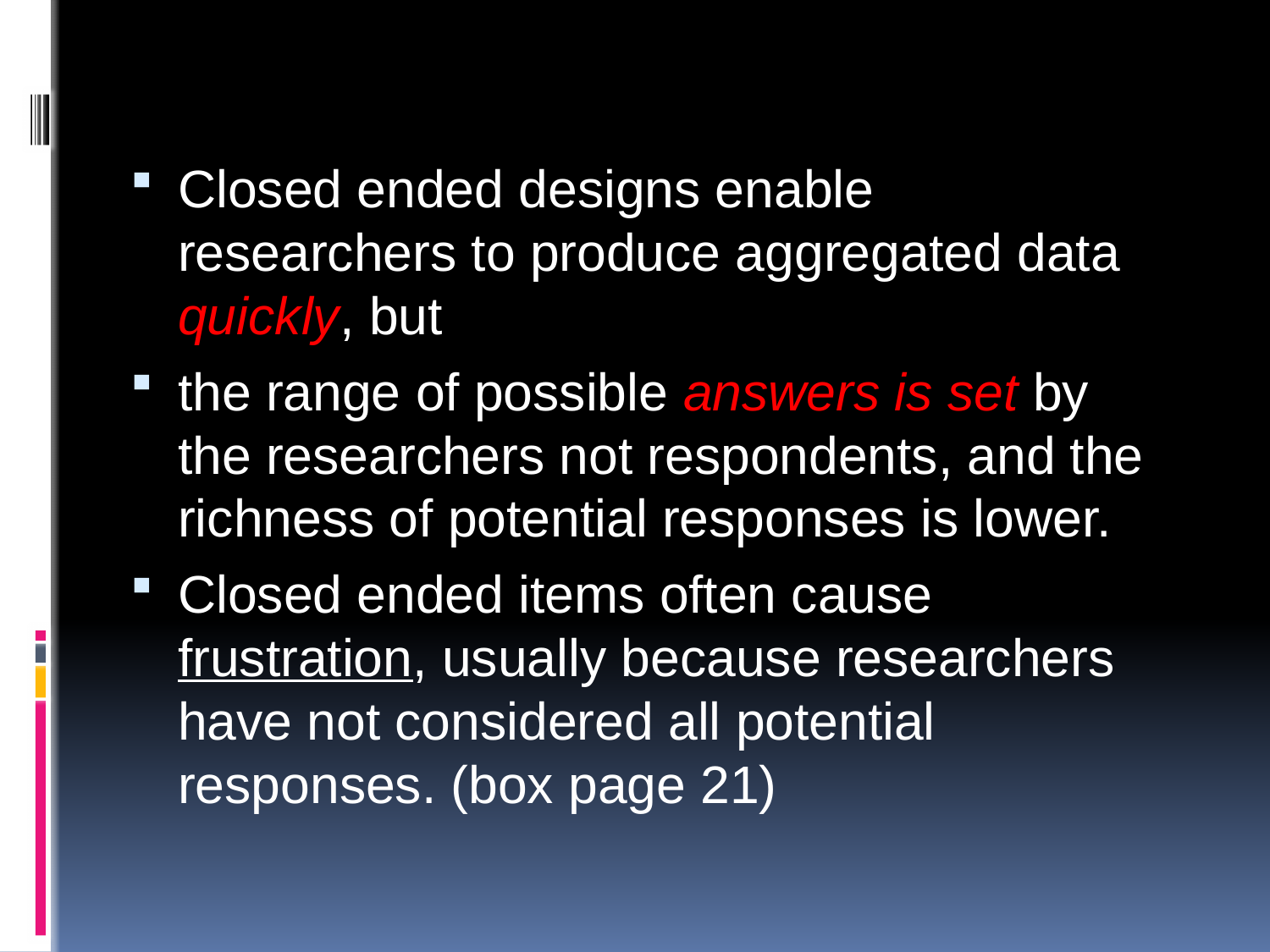

#
Closed ended designs enable researchers to produce aggregated data quickly, but
the range of possible answers is set by the researchers not respondents, and the richness of potential responses is lower.
Closed ended items often cause frustration, usually because researchers have not considered all potential responses. (box page 21)